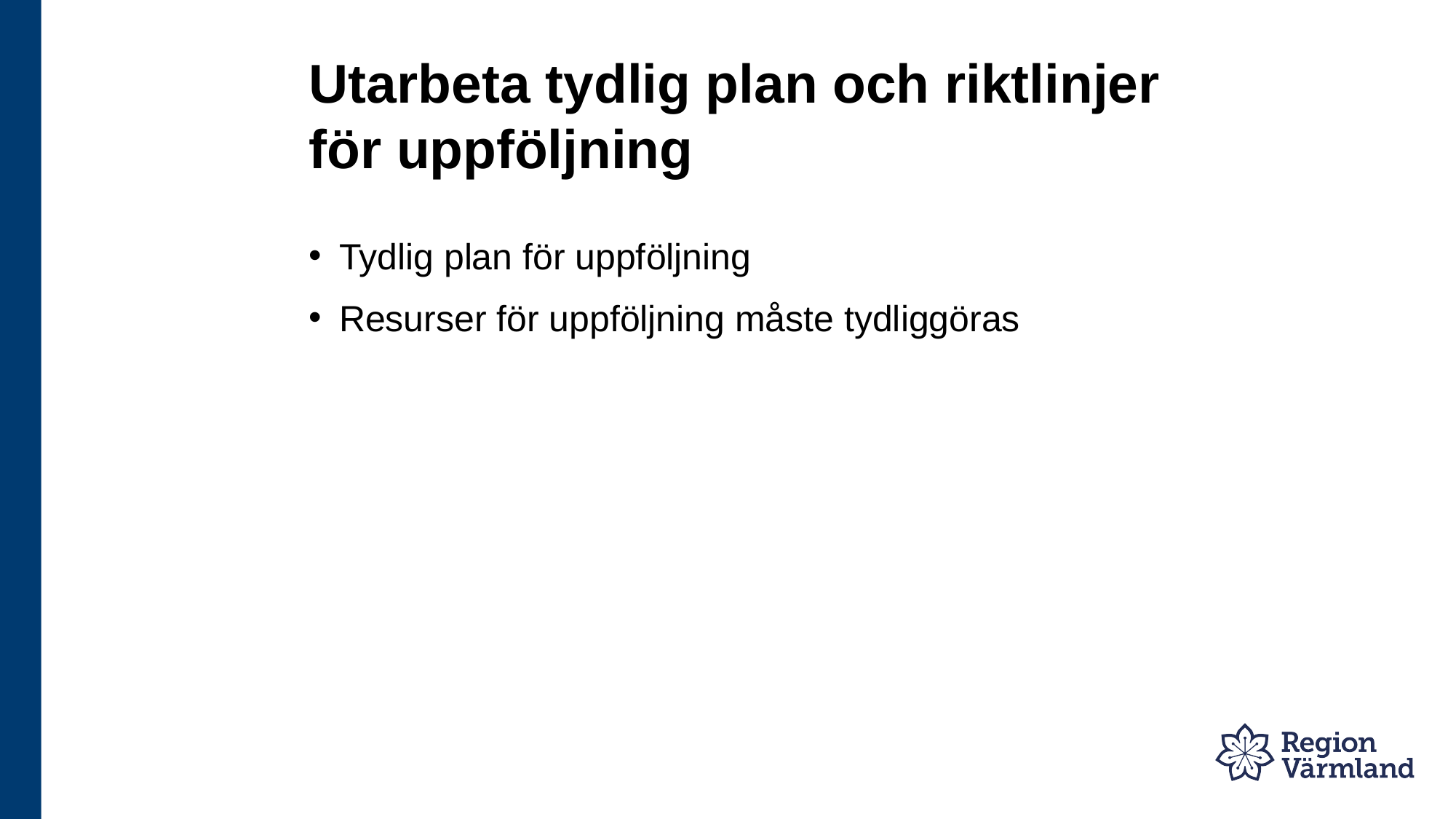

# Utarbeta tydlig plan och riktlinjer för uppföljning
Tydlig plan för uppföljning
Resurser för uppföljning måste tydliggöras